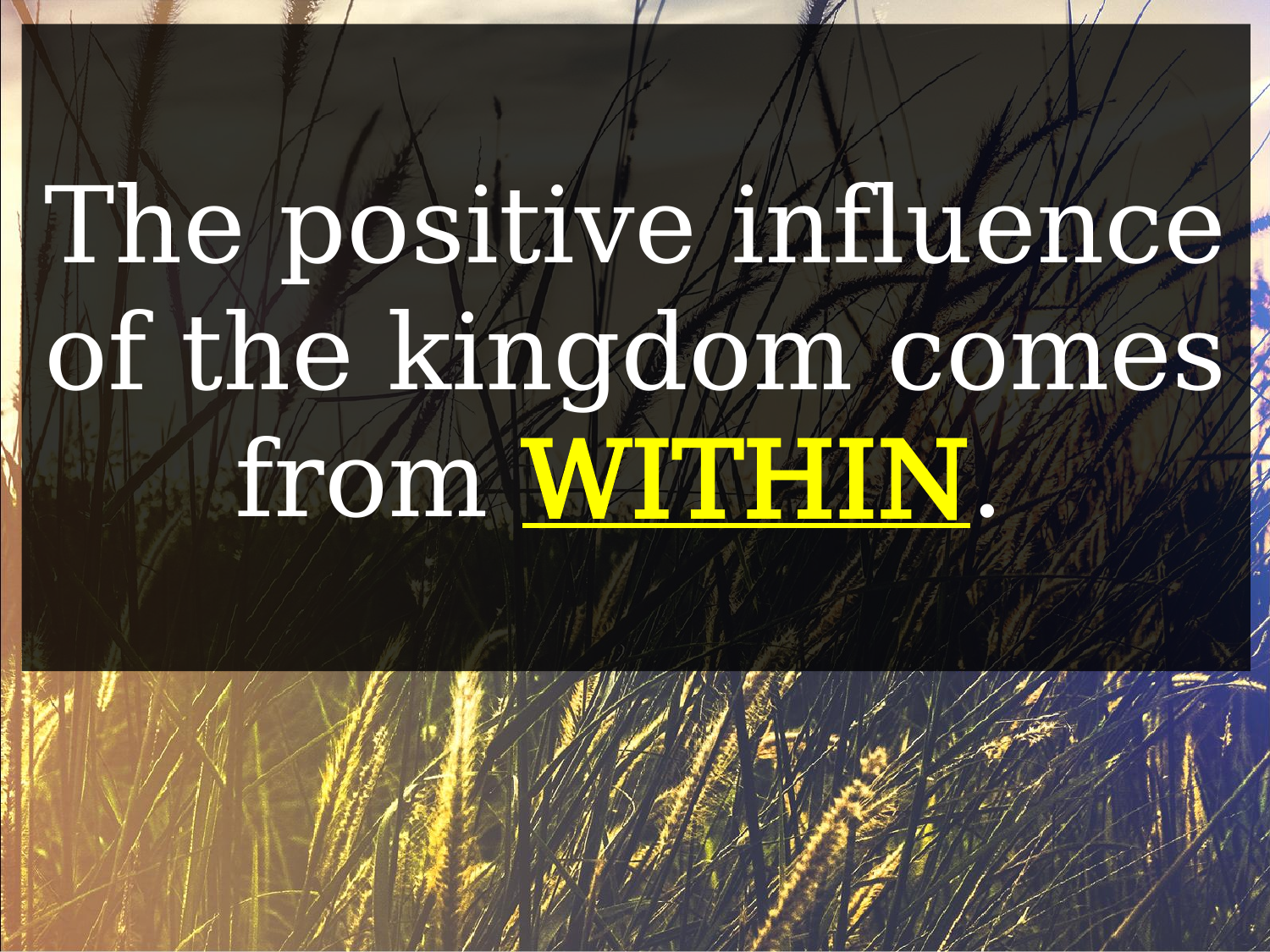

The positive influence
of the kingdom comes from WITHIN.